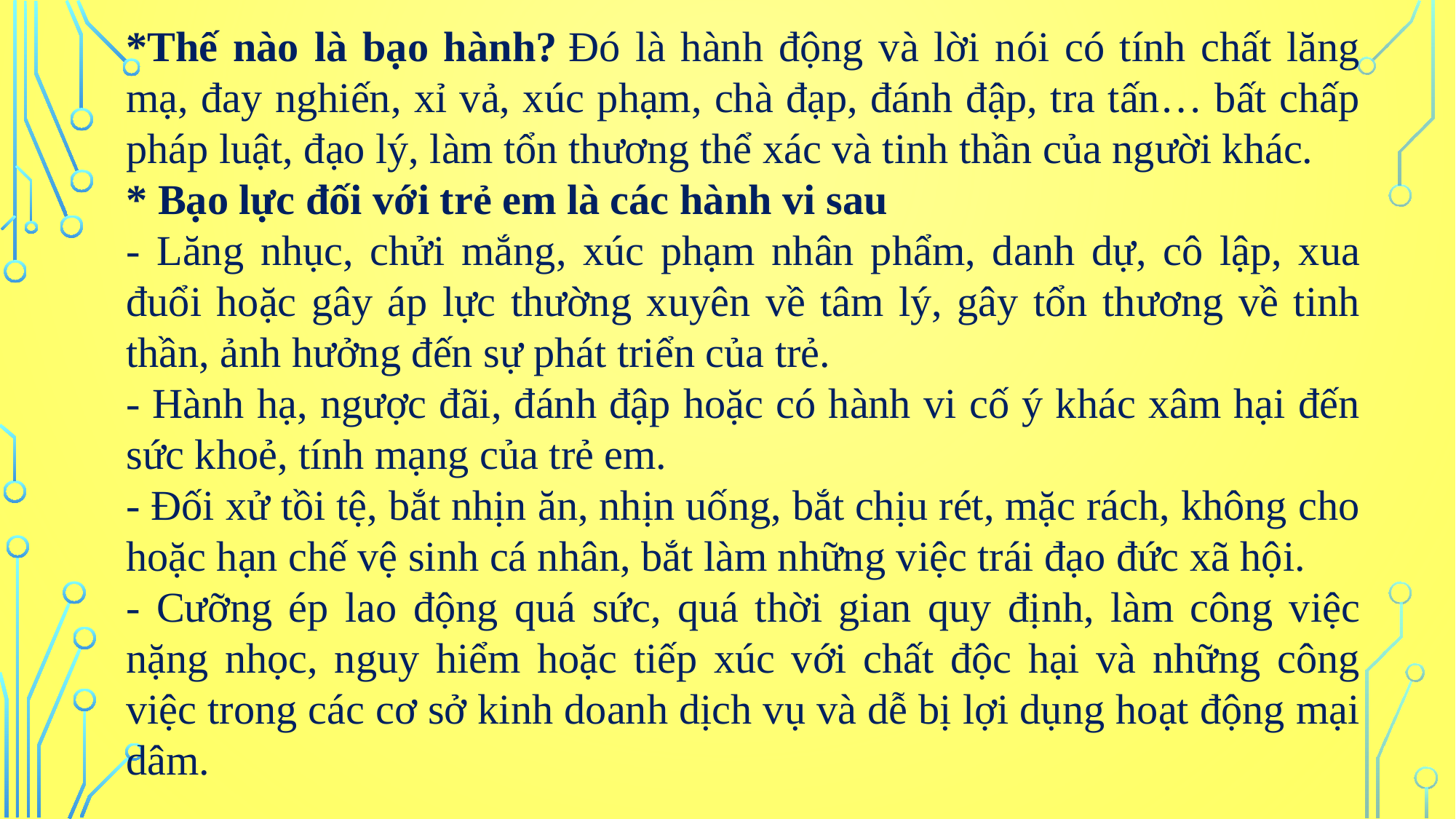

*Thế nào là bạo hành? Đó là hành động và lời nói có tính chất lăng mạ, đay nghiến, xỉ vả, xúc phạm, chà đạp, đánh đập, tra tấn… bất chấp pháp luật, đạo lý, làm tổn thương thể xác và tinh thần của người khác.
* Bạo lực đối với trẻ em là các hành vi sau
- Lăng nhục, chửi mắng, xúc phạm nhân phẩm, danh dự, cô lập, xua đuổi hoặc gây áp lực thường xuyên về tâm lý, gây tổn thương về tinh thần, ảnh hưởng đến sự phát triển của trẻ.
- Hành hạ, ngược đãi, đánh đập hoặc có hành vi cố ý khác xâm hại đến sức khoẻ, tính mạng của trẻ em.
- Đối xử tồi tệ, bắt nhịn ăn, nhịn uống, bắt chịu rét, mặc rách, không cho hoặc hạn chế vệ sinh cá nhân, bắt làm những việc trái đạo đức xã hội.
- Cưỡng ép lao động quá sức, quá thời gian quy định, làm công việc nặng nhọc, nguy hiểm hoặc tiếp xúc với chất độc hại và những công việc trong các cơ sở kinh doanh dịch vụ và dễ bị lợi dụng hoạt động mại dâm.